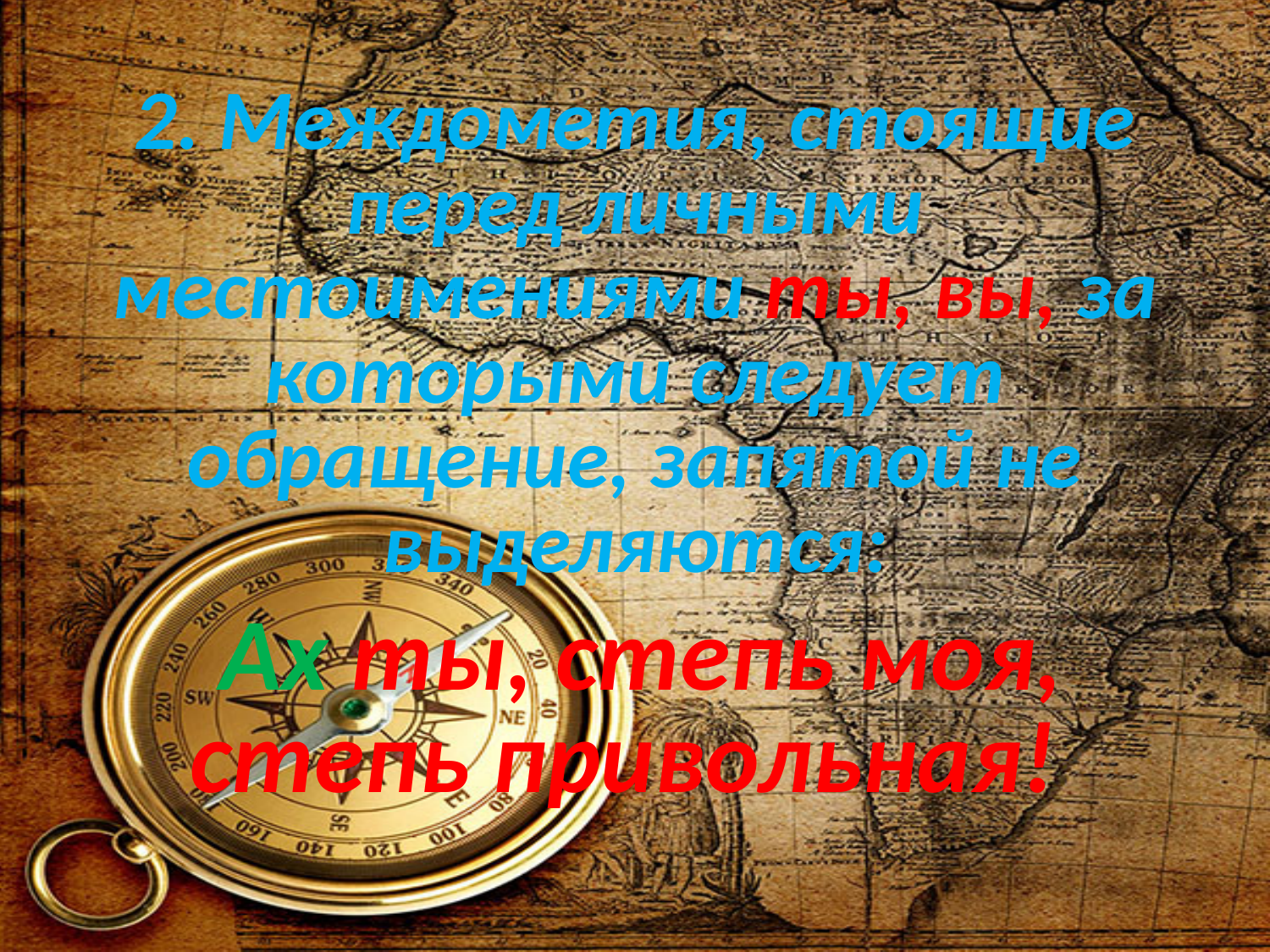

#
2. Междометия, стоящие перед личными местоимениями ты, вы, за которыми следует обращение, запятой не выделяются:
 Ах ты, степь моя, степь привольная!